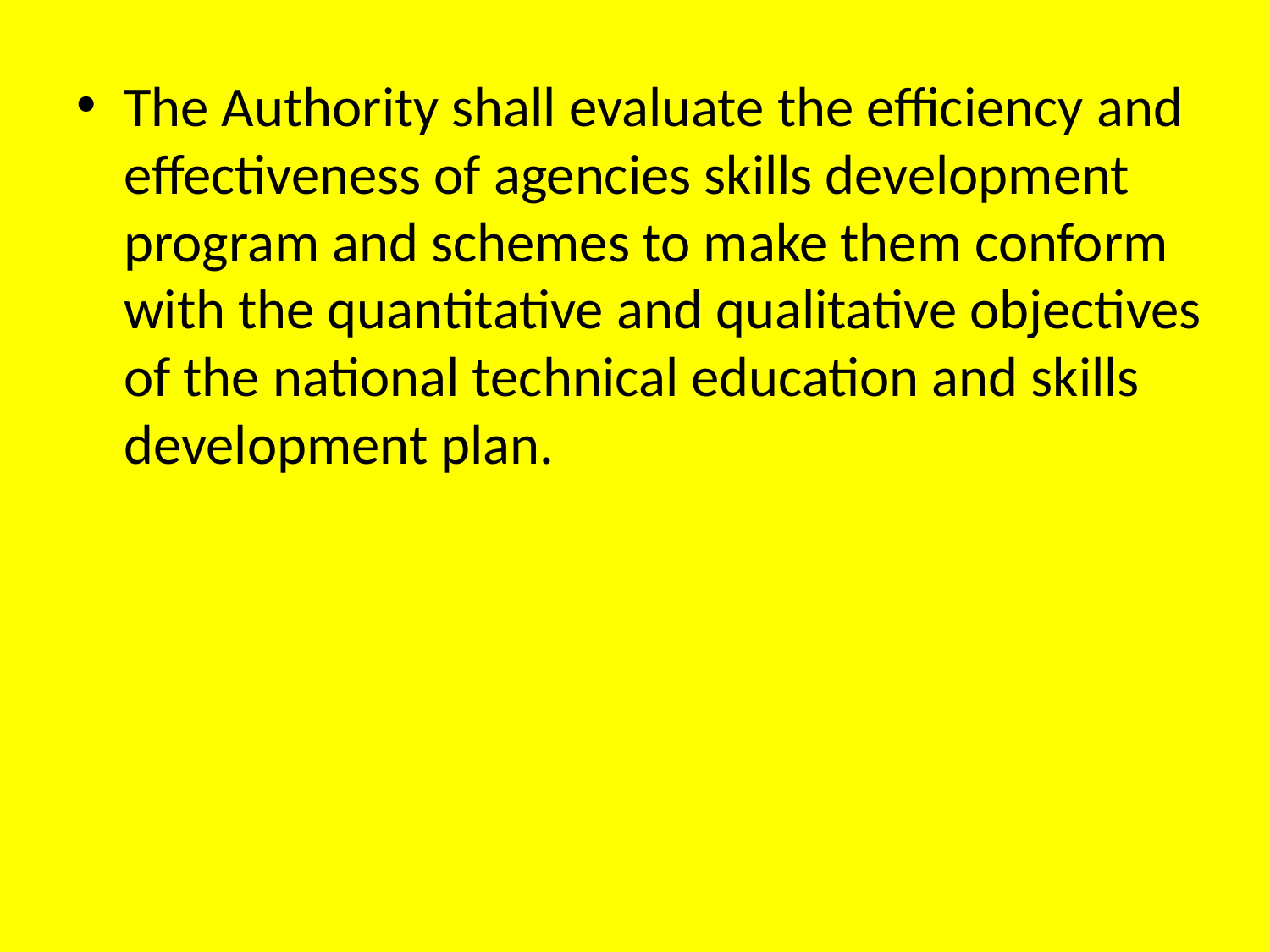

The Authority shall evaluate the efficiency and effectiveness of agencies skills development program and schemes to make them conform with the quantitative and qualitative objectives of the national technical education and skills development plan.